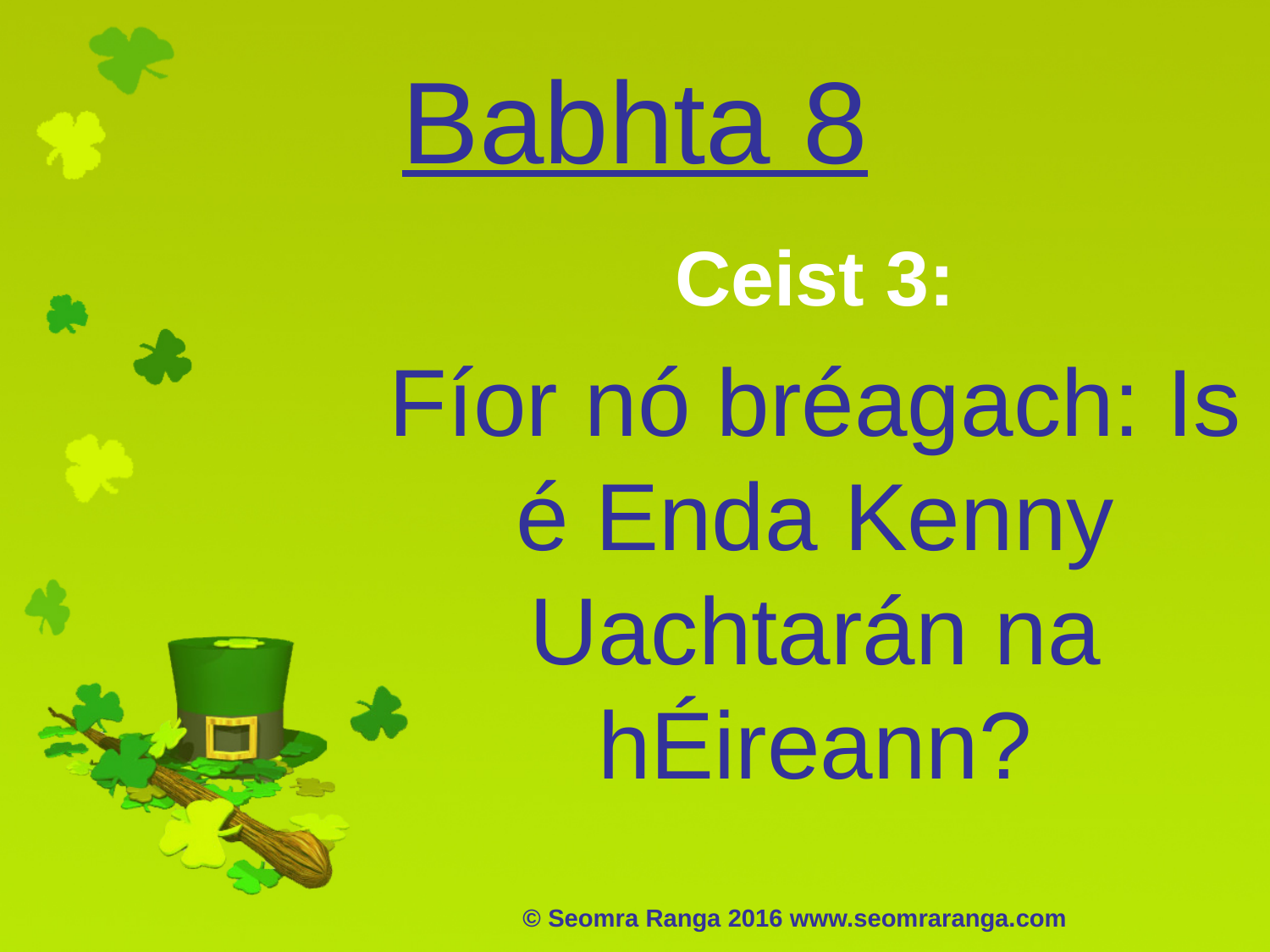

# Babhta 8
Ceist 3:
Fíor nó bréagach: Is é Enda Kenny Uachtarán na hÉireann?
© Seomra Ranga 2016 www.seomraranga.com